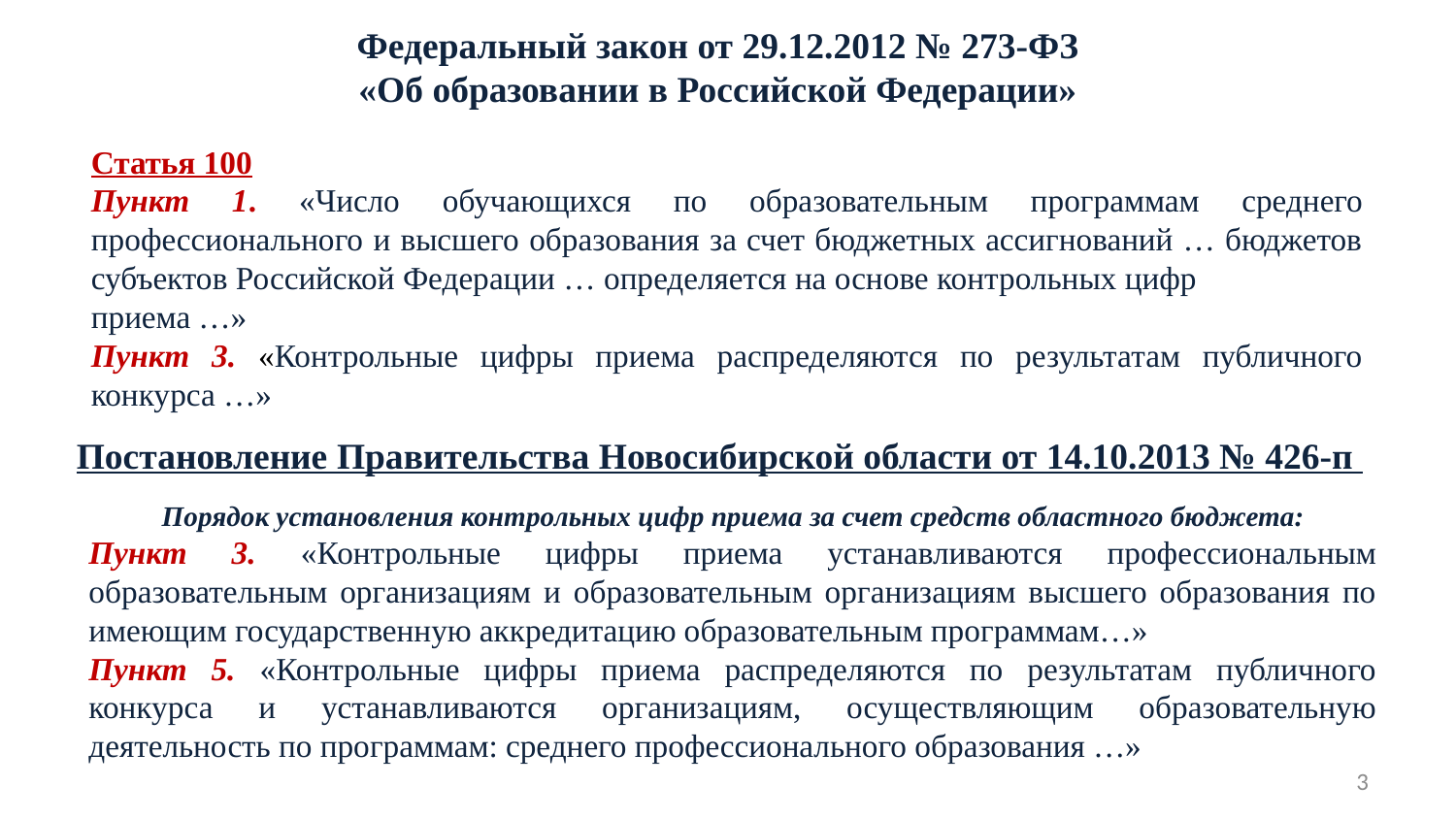

# Федеральный закон от 29.12.2012 № 273-ФЗ «Об образовании в Российской Федерации»
Статья 100
Пункт 1. «Число обучающихся по образовательным программам среднего профессионального и высшего образования за счет бюджетных ассигнований … бюджетов субъектов Российской Федерации … определяется на основе контрольных цифр                     приема …»
Пункт 3. «Контрольные цифры приема распределяются по результатам публичного конкурса …»
Постановление Правительства Новосибирской области от 14.10.2013 № 426-п
Порядок установления контрольных цифр приема за счет средств областного бюджета:
Пункт 3. «Контрольные цифры приема устанавливаются профессиональным образовательным организациям и образовательным организациям высшего образования по имеющим государственную аккредитацию образовательным программам…»
Пункт 5. «Контрольные цифры приема распределяются по результатам публичного конкурса и устанавливаются организациям, осуществляющим образовательную деятельность по программам: среднего профессионального образования …»

3